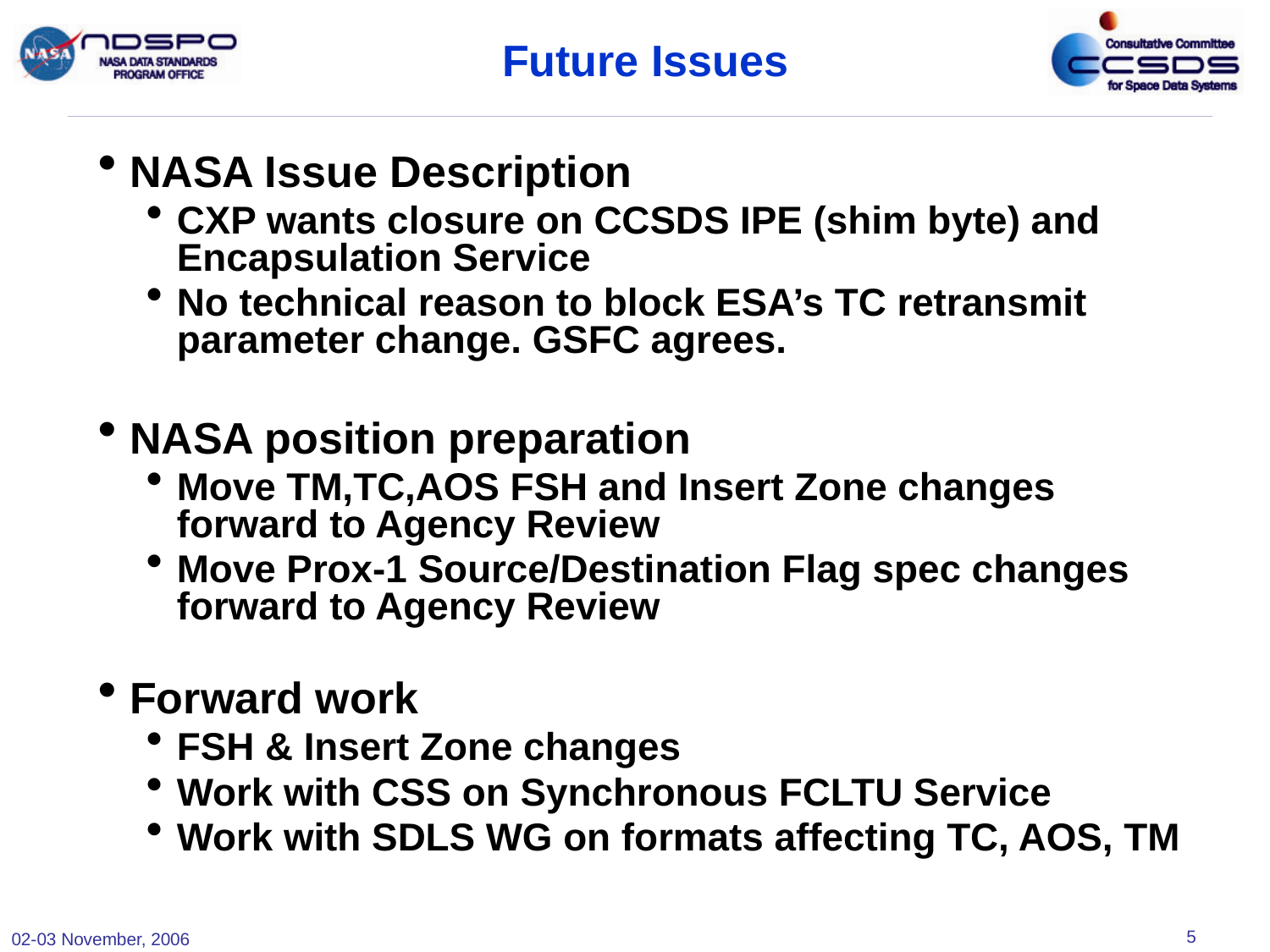

# Future Issues
NASA Issue Description
CXP wants closure on CCSDS IPE (shim byte) and Encapsulation Service
No technical reason to block ESA’s TC retransmit parameter change. GSFC agrees.

NASA position preparation
Move TM,TC,AOS FSH and Insert Zone changes forward to Agency Review
Move Prox-1 Source/Destination Flag spec changes forward to Agency Review

Forward work
FSH & Insert Zone changes
Work with CSS on Synchronous FCLTU Service
Work with SDLS WG on formats affecting TC, AOS, TM
02-03 November, 2006